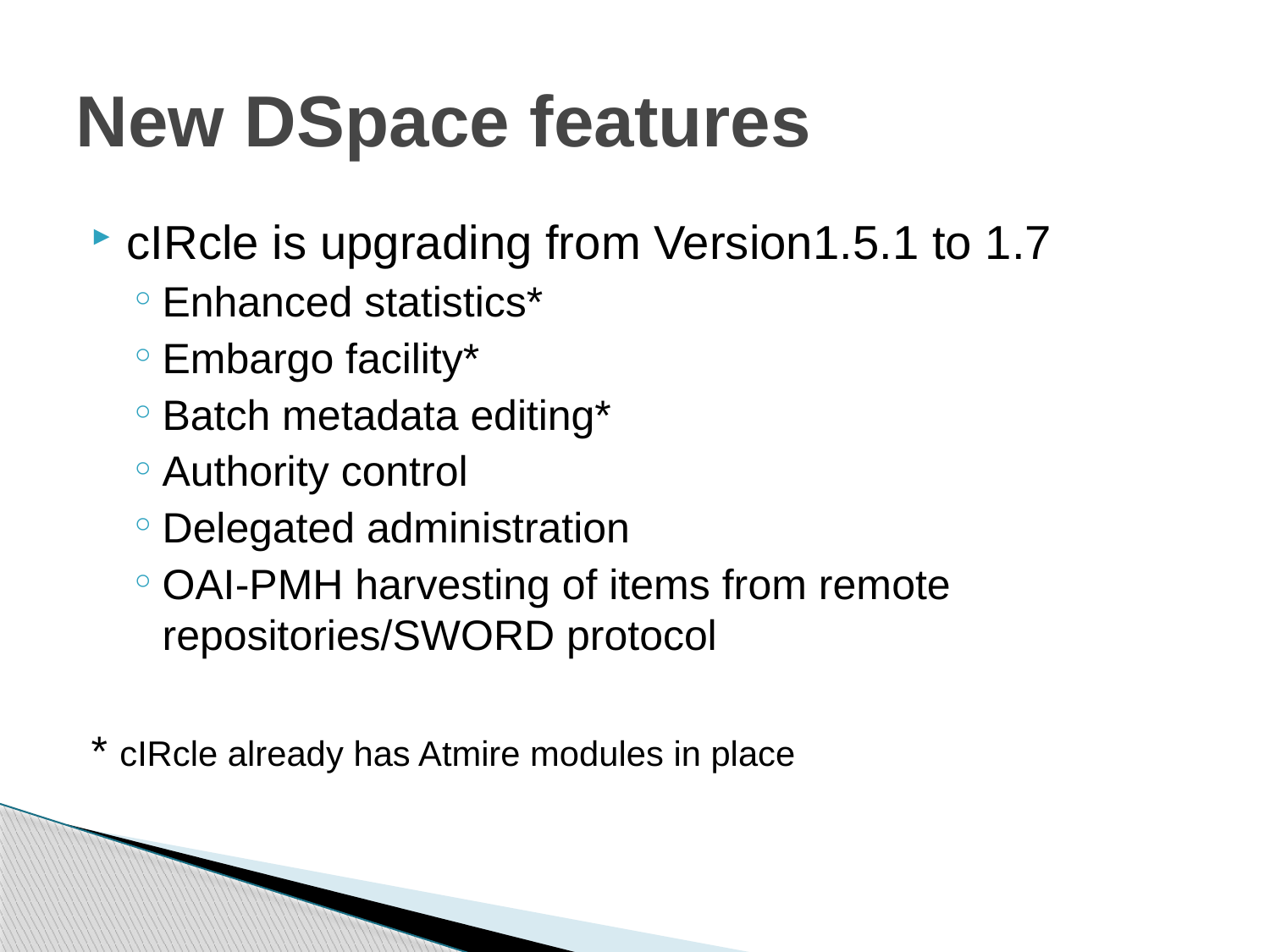

# New DSpace features
cIRcle is upgrading from Version1.5.1 to 1.7
Enhanced statistics*
Embargo facility*
Batch metadata editing*
Authority control
Delegated administration
OAI-PMH harvesting of items from remote repositories/SWORD protocol

* cIRcle already has Atmire modules in place